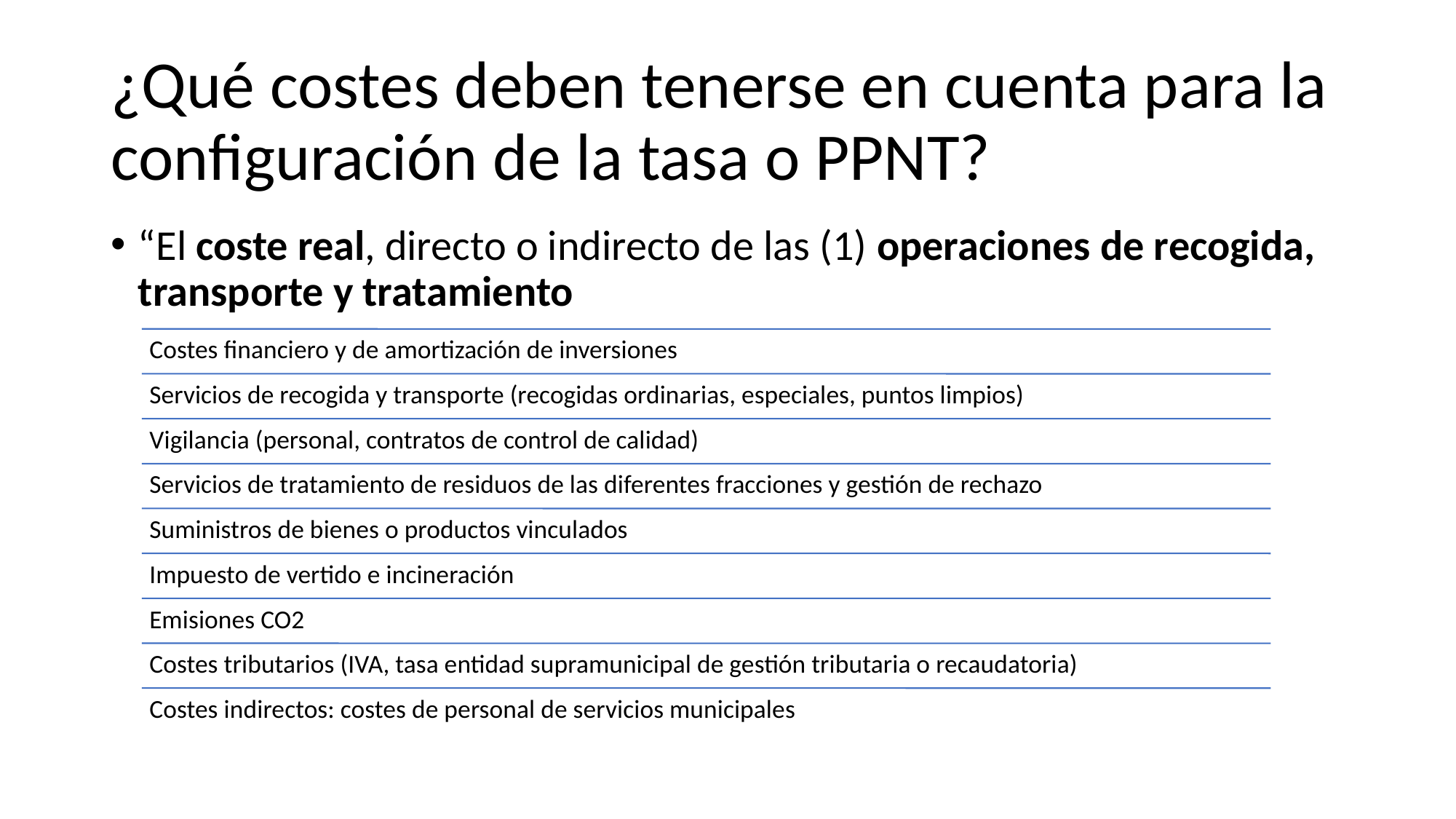

# ¿Qué costes deben tenerse en cuenta para la configuración de la tasa o PPNT?
“El coste real, directo o indirecto de las (1) operaciones de recogida, transporte y tratamiento

Costes financiero y de amortización de inversiones
Servicios de recogida y transporte (recogidas ordinarias, especiales, puntos limpios)
Vigilancia (personal, contratos de control de calidad)
Servicios de tratamiento de residuos de las diferentes fracciones y gestión de rechazo
Suministros de bienes o productos vinculados
Impuesto de vertido e incineración
Emisiones CO2
Costes tributarios (IVA, tasa entidad supramunicipal de gestión tributaria o recaudatoria)
Costes indirectos: costes de personal de servicios municipales